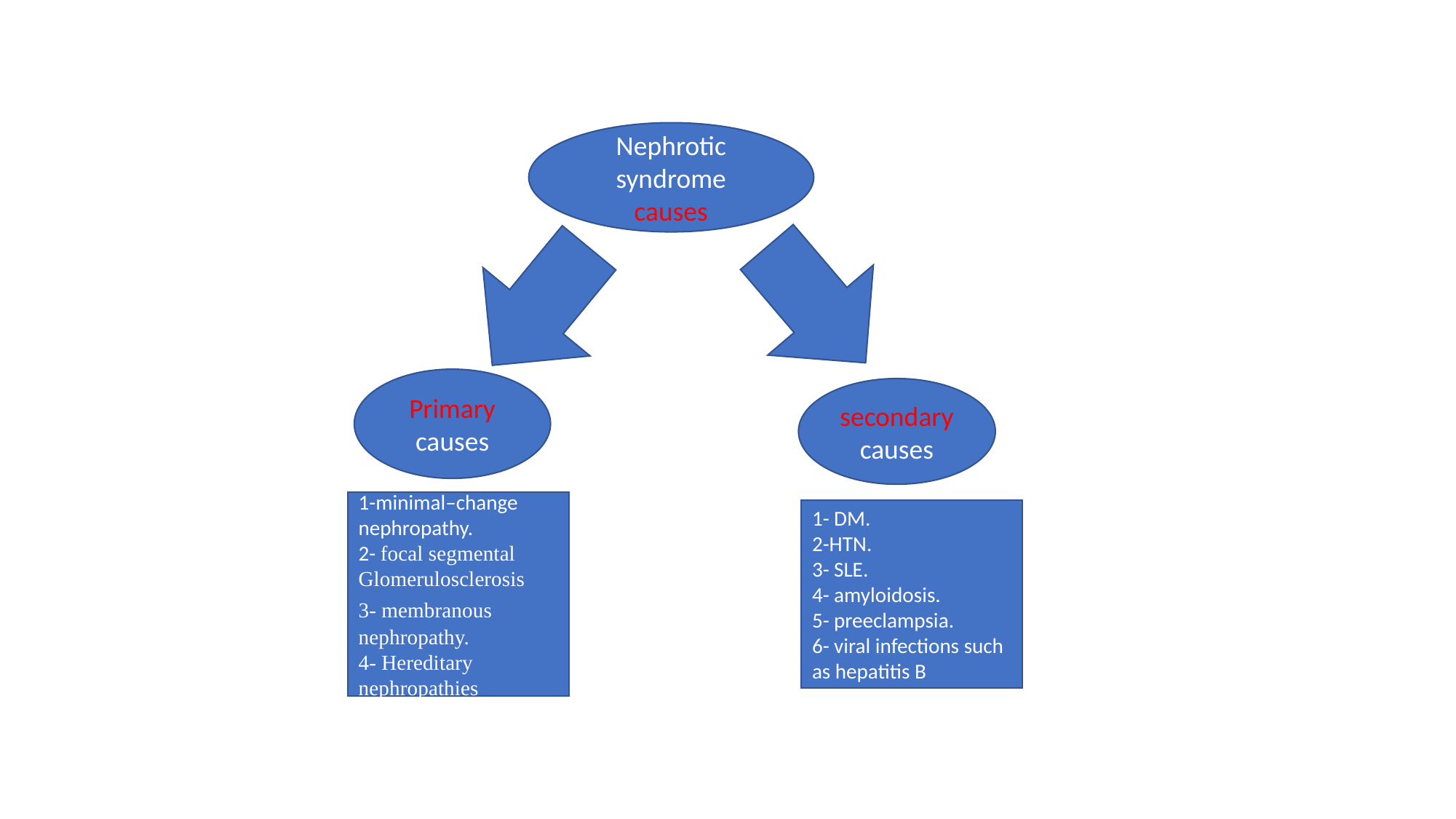

#
Nephrotic syndrome causes

Primary causes
secondary causes
1-minimal–change nephropathy.
2- focal segmental
Glomerulosclerosis
3- membranous nephropathy.
4- Hereditary nephropathies
1- DM.
2-HTN.
3- SLE.
4- amyloidosis.
5- preeclampsia.
6- viral infections such as hepatitis B